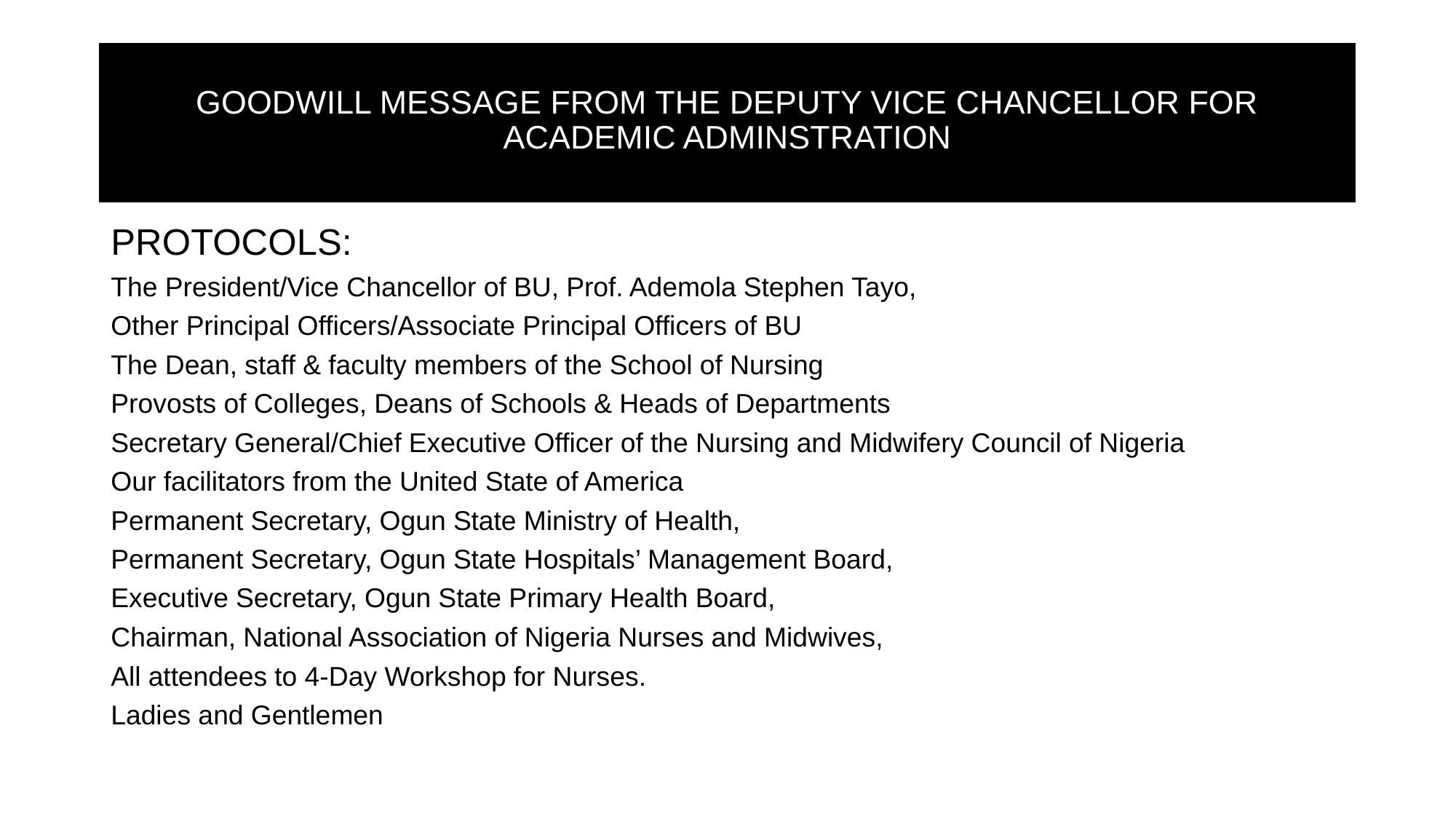

# GOODWILL MESSAGE FROM THE DEPUTY VICE CHANCELLOR FOR ACADEMIC ADMINSTRATION
PROTOCOLS:
The President/Vice Chancellor of BU, Prof. Ademola Stephen Tayo,
Other Principal Officers/Associate Principal Officers of BU
The Dean, staff & faculty members of the School of Nursing
Provosts of Colleges, Deans of Schools & Heads of Departments
Secretary General/Chief Executive Officer of the Nursing and Midwifery Council of Nigeria
Our facilitators from the United State of America
Permanent Secretary, Ogun State Ministry of Health,
Permanent Secretary, Ogun State Hospitals’ Management Board,
Executive Secretary, Ogun State Primary Health Board,
Chairman, National Association of Nigeria Nurses and Midwives,
All attendees to 4-Day Workshop for Nurses.
Ladies and Gentlemen